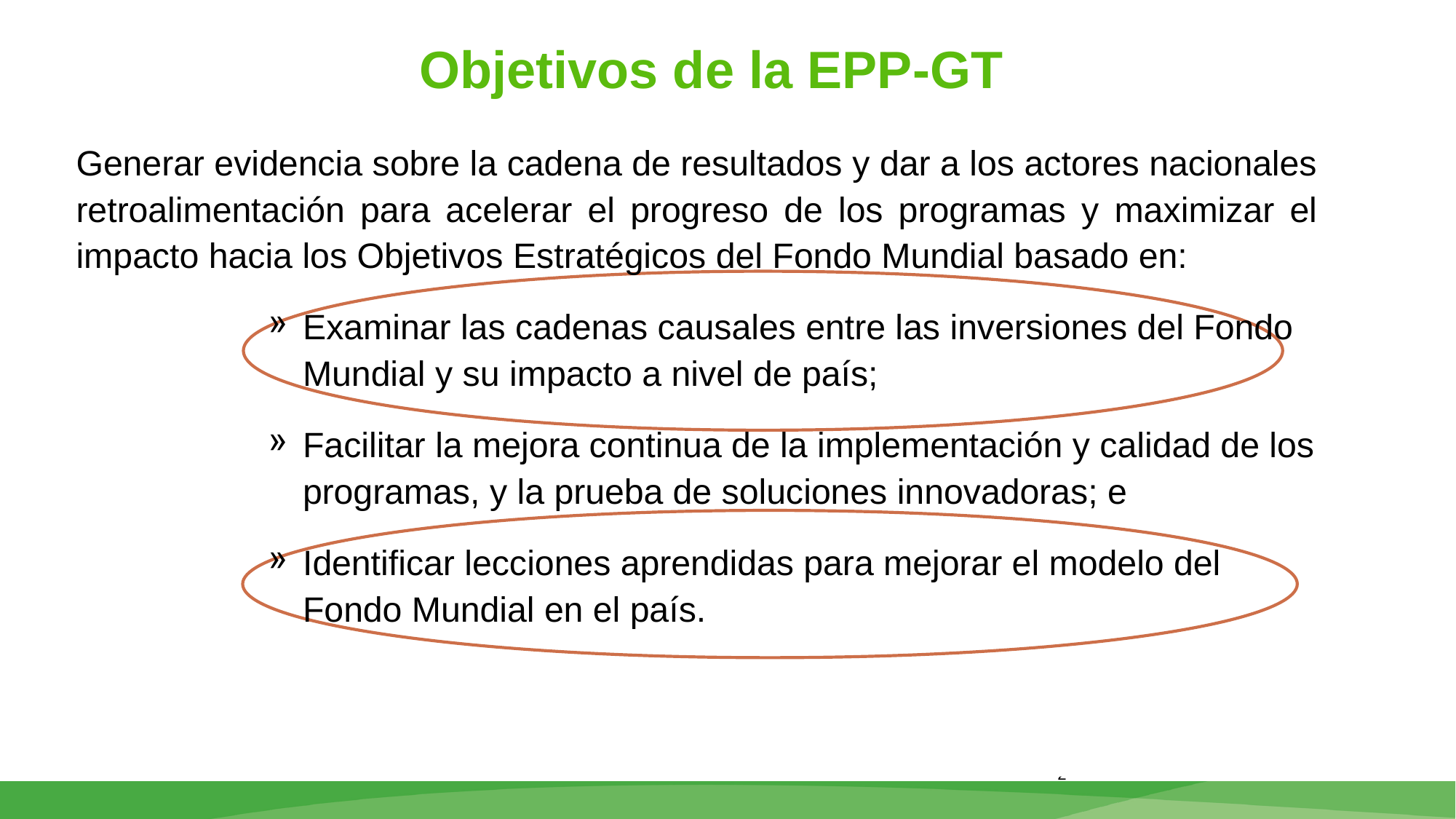

# Objetivos de la EPP-GT
Generar evidencia sobre la cadena de resultados y dar a los actores nacionales retroalimentación para acelerar el progreso de los programas y maximizar el impacto hacia los Objetivos Estratégicos del Fondo Mundial basado en:
Examinar las cadenas causales entre las inversiones del Fondo Mundial y su impacto a nivel de país;
Facilitar la mejora continua de la implementación y calidad de los programas, y la prueba de soluciones innovadoras; e
Identificar lecciones aprendidas para mejorar el modelo del Fondo Mundial en el país.

2